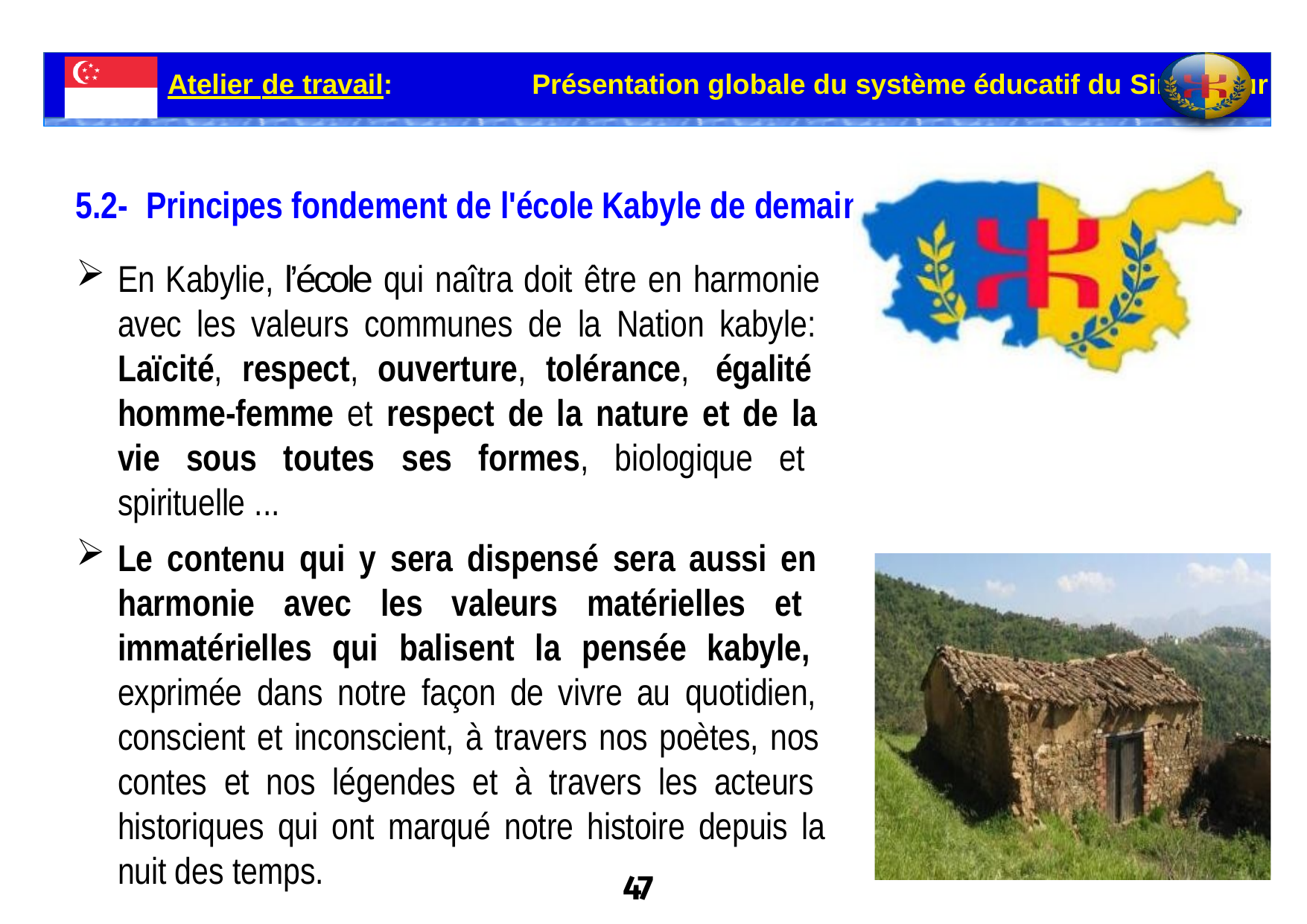

Atelier de travail:	Présentation globale du système éducatif du Singapour

# 5.2-	Principes fondement de l'école Kabyle de demai
n
En Kabylie, l’école qui naîtra doit être en harmonie  avec les valeurs communes de la Nation kabyle:  Laïcité, respect, ouverture, tolérance, égalité  homme-femme et respect de la nature et de la  vie sous toutes ses formes, biologique et  spirituelle ...
Le contenu qui y sera dispensé sera aussi en  harmonie avec les valeurs matérielles et  immatérielles qui balisent la pensée kabyle,  exprimée dans notre façon de vivre au quotidien,  conscient et inconscient, à travers nos poètes, nos  contes et nos légendes et à travers les acteurs  historiques qui ont marqué notre histoire depuis la

nuit des temps.
47